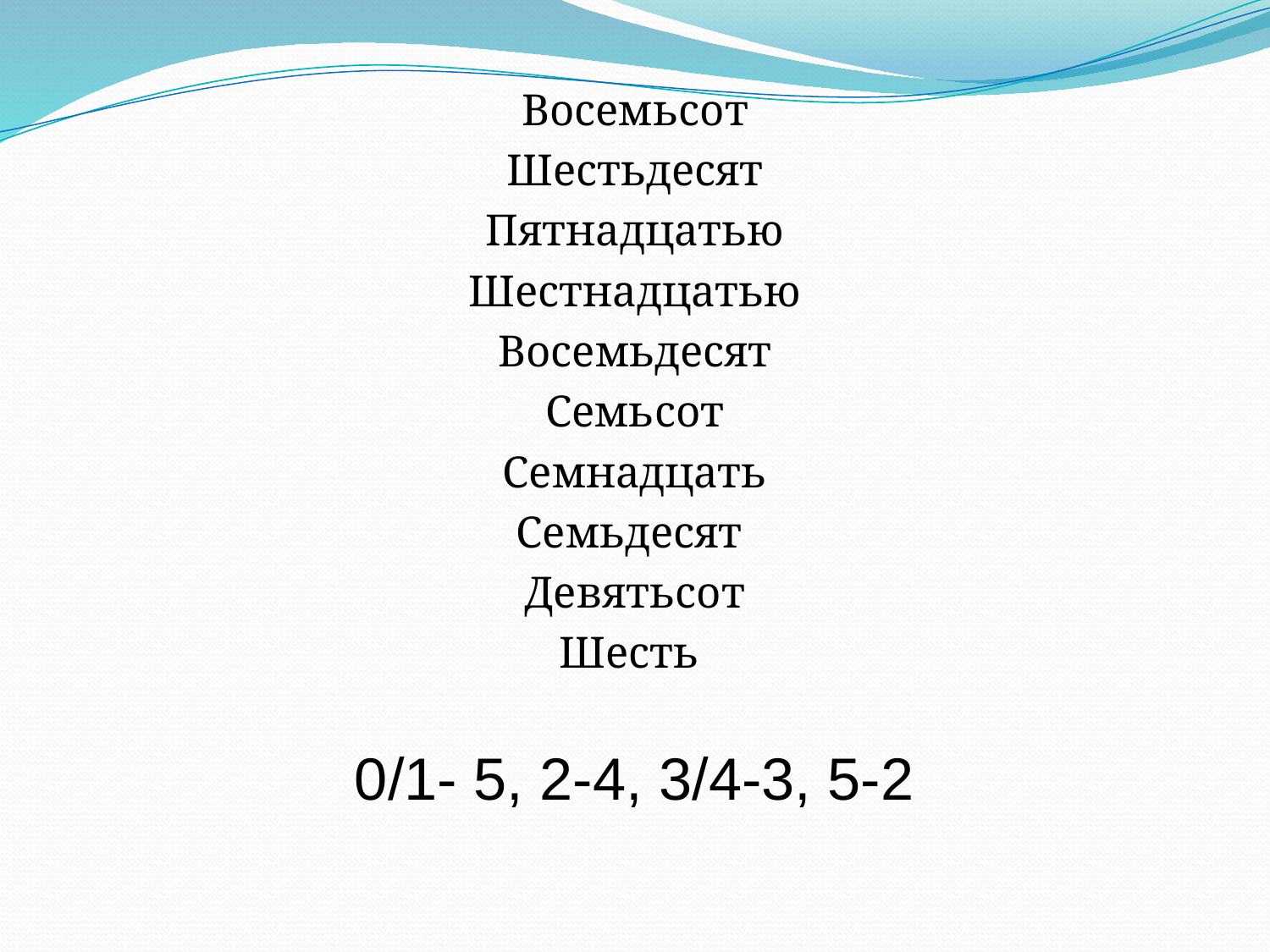

Восемьсот
Шестьдесят
Пятнадцатью
Шестнадцатью
Восемьдесят
Семьсот
Семнадцать
Семьдесят
Девятьсот
Шесть
0/1- 5, 2-4, 3/4-3, 5-2